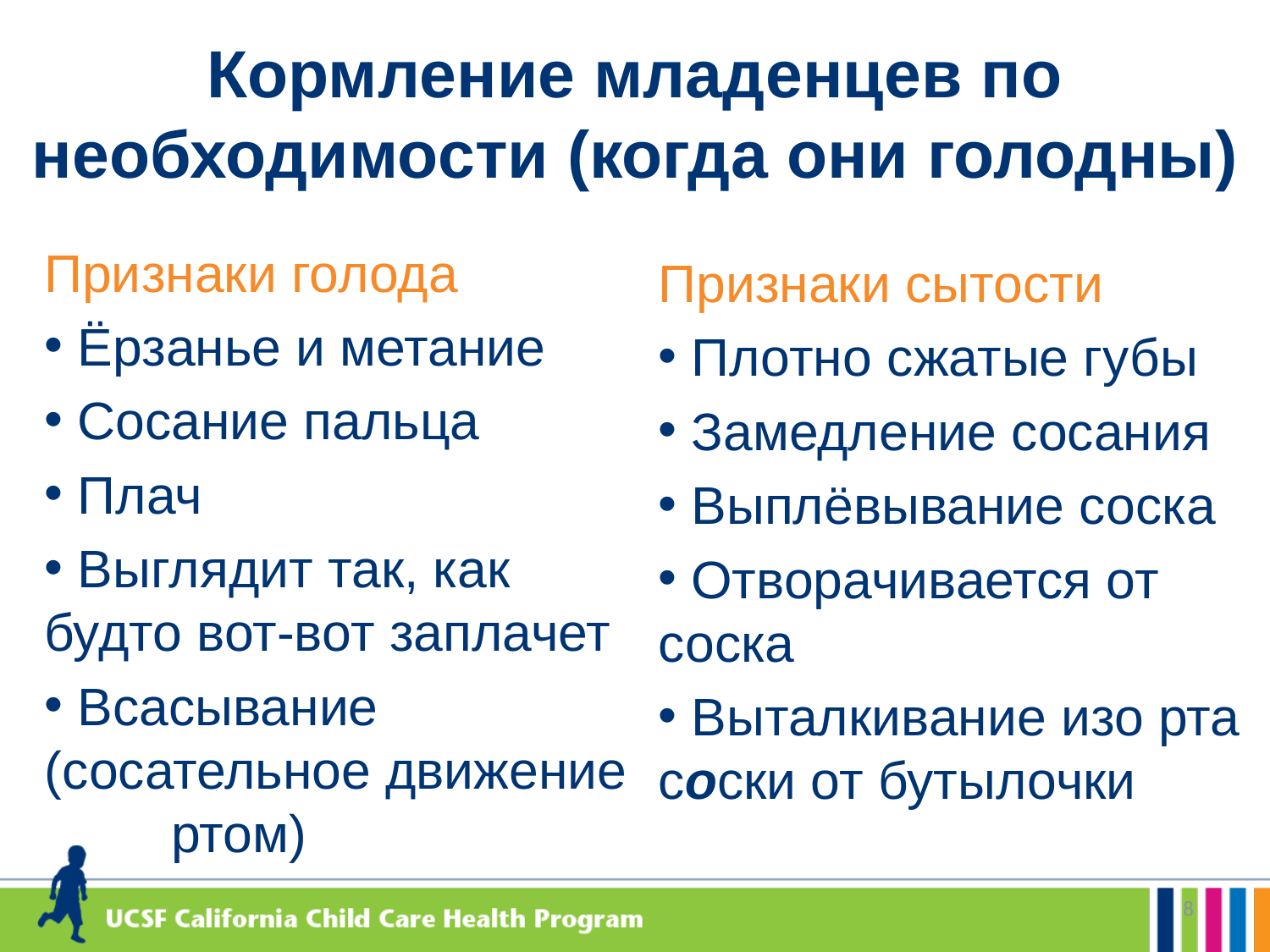

# Кормление младенцев по необходимости (когда они голодны)
Признаки голода
 Ёрзанье и метание
 Сосание пальца
 Плач
 Выглядит так, как будто вот-вот заплачет
 Всасывание (сосательное движение      	ртом)
Признаки сытости
 Плотно сжатые губы
 Замедление сосания
 Выплёвывание соска
 Отворачивается от соска
 Выталкивание изо рта соски от бутылочки
8